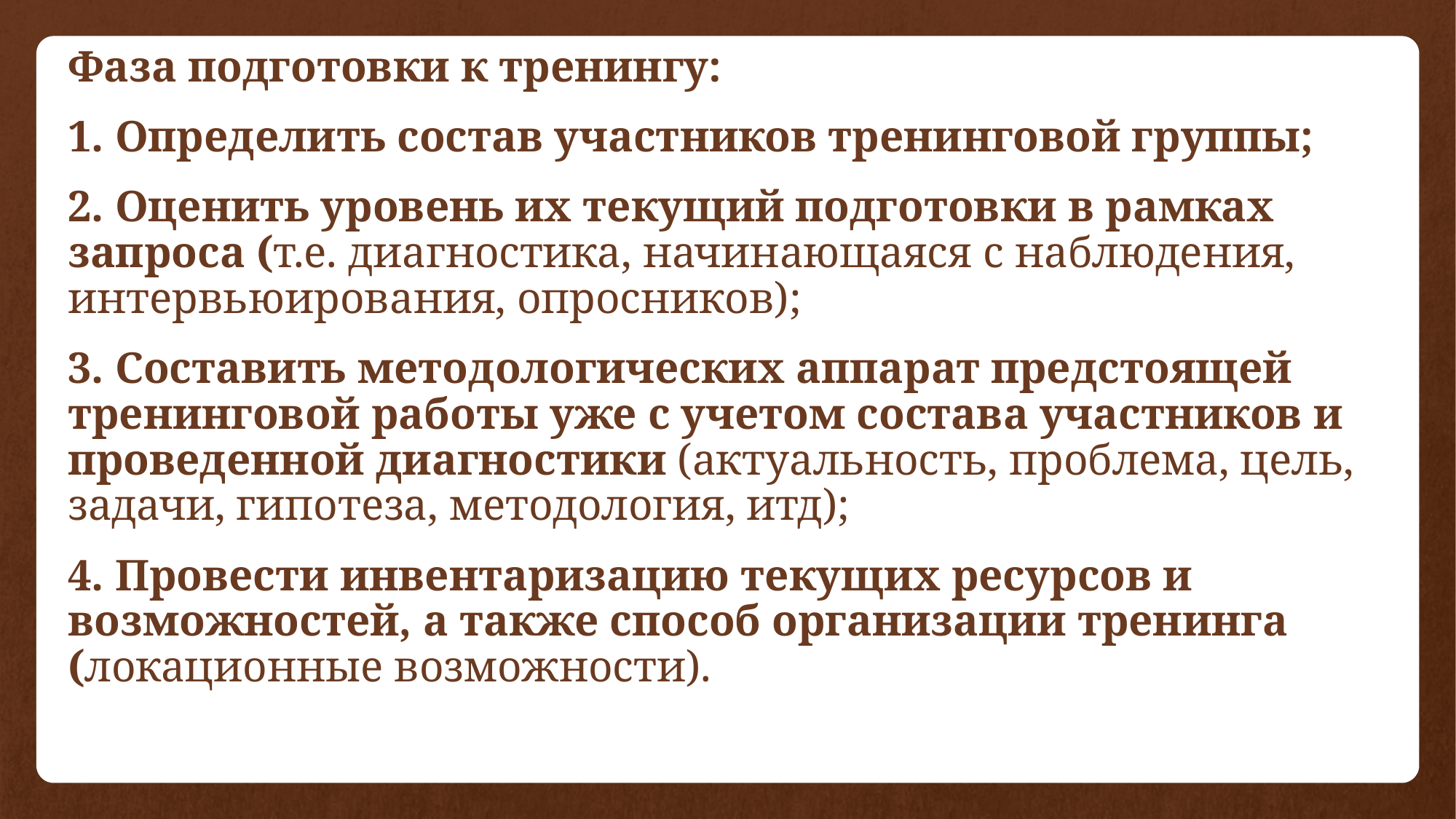

Фаза подготовки к тренингу:
1. Определить состав участников тренинговой группы;
2. Оценить уровень их текущий подготовки в рамках запроса (т.е. диагностика, начинающаяся с наблюдения, интервьюирования, опросников);
3. Составить методологических аппарат предстоящей тренинговой работы уже с учетом состава участников и проведенной диагностики (актуальность, проблема, цель, задачи, гипотеза, методология, итд);
4. Провести инвентаризацию текущих ресурсов и возможностей, а также способ организации тренинга (локационные возможности).